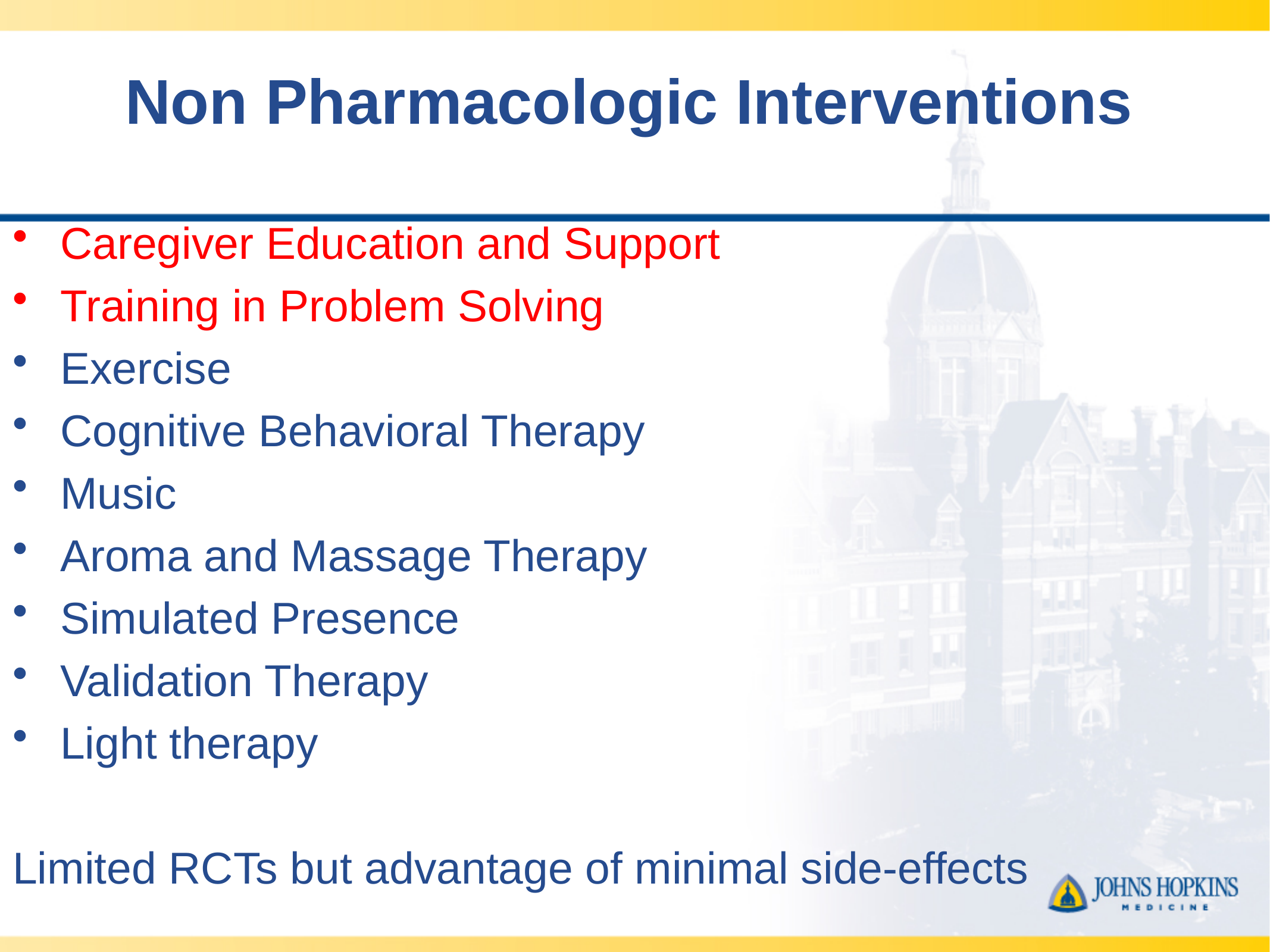

# Non Pharmacologic Interventions
Caregiver Education and Support
Training in Problem Solving
Exercise
Cognitive Behavioral Therapy
Music
Aroma and Massage Therapy
Simulated Presence
Validation Therapy
Light therapy

Limited RCTs but advantage of minimal side-effects